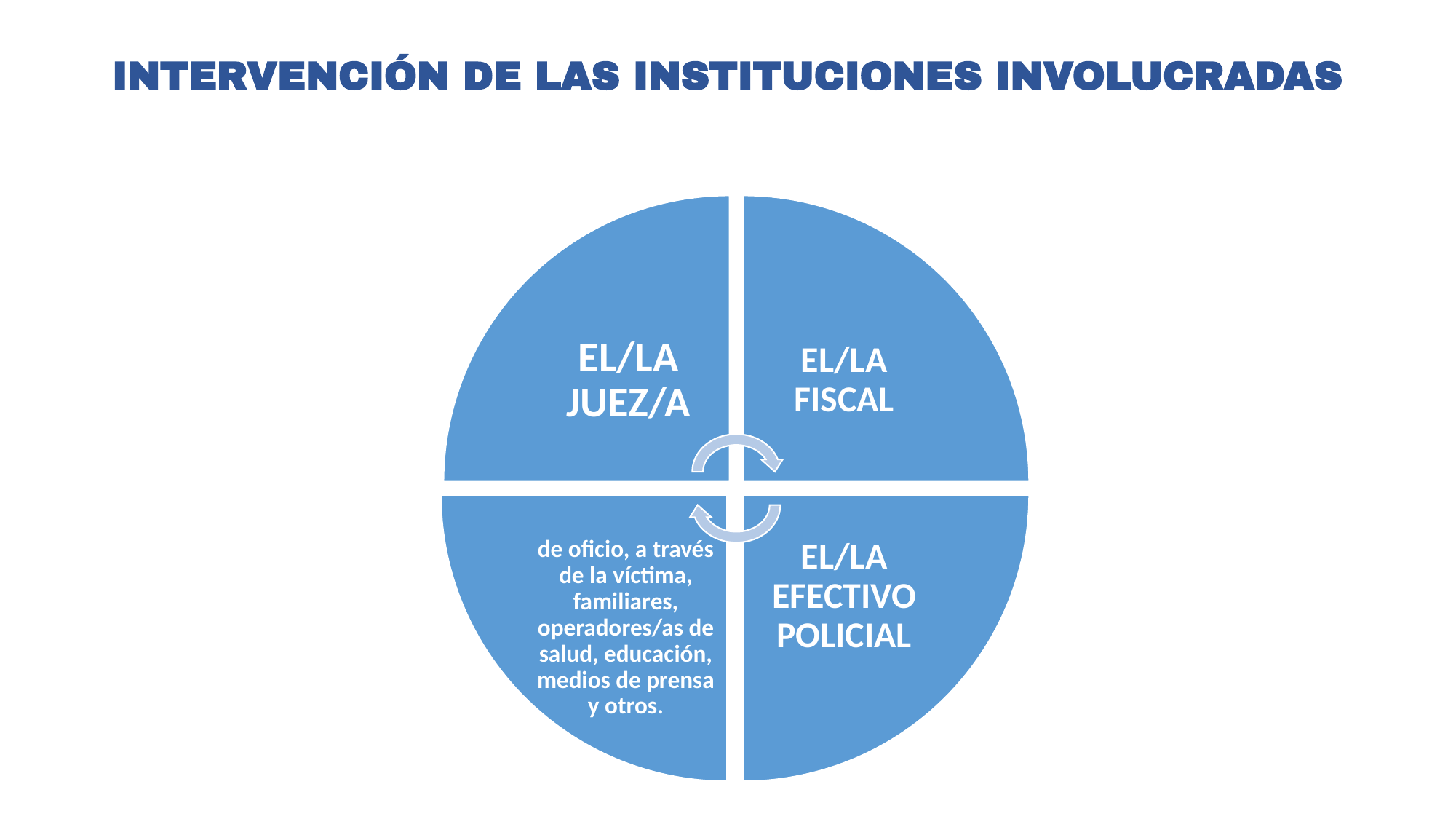

# INTERVENCIÓN DE LAS INSTITUCIONES INVOLUCRADAS
EL/LA JUEZ/A
EL/LA FISCAL
EL/LA EFECTIVO POLICIAL

de oficio, a través de la víctima, familiares, operadores/as de salud, educación, medios de prensa y otros.